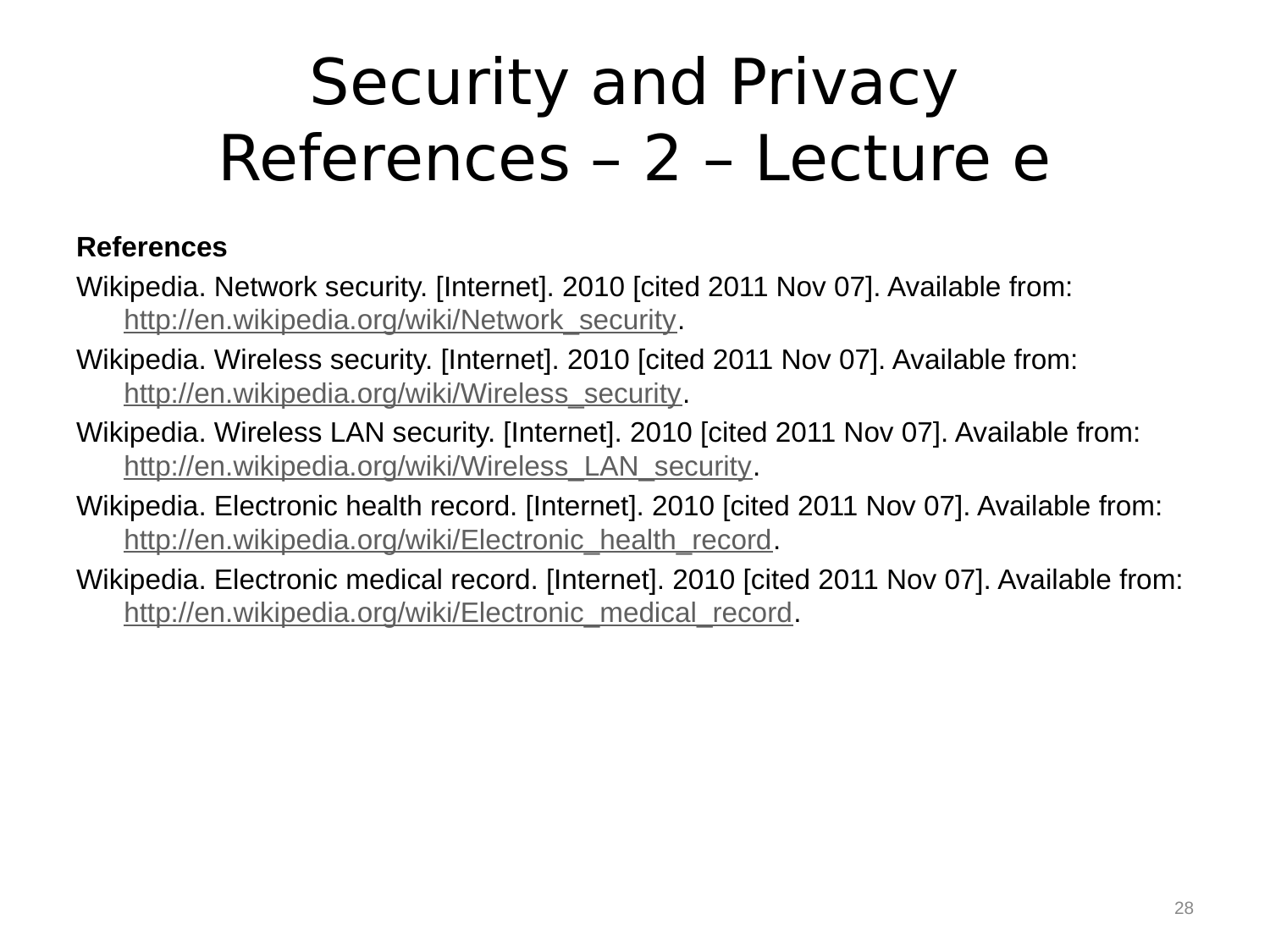

# Security and Privacy References – 2 – Lecture e
References
Wikipedia. Network security. [Internet]. 2010 [cited 2011 Nov 07]. Available from: http://en.wikipedia.org/wiki/Network_security.
Wikipedia. Wireless security. [Internet]. 2010 [cited 2011 Nov 07]. Available from: http://en.wikipedia.org/wiki/Wireless_security.
Wikipedia. Wireless LAN security. [Internet]. 2010 [cited 2011 Nov 07]. Available from: http://en.wikipedia.org/wiki/Wireless_LAN_security.
Wikipedia. Electronic health record. [Internet]. 2010 [cited 2011 Nov 07]. Available from: http://en.wikipedia.org/wiki/Electronic_health_record.
Wikipedia. Electronic medical record. [Internet]. 2010 [cited 2011 Nov 07]. Available from: http://en.wikipedia.org/wiki/Electronic_medical_record.
28